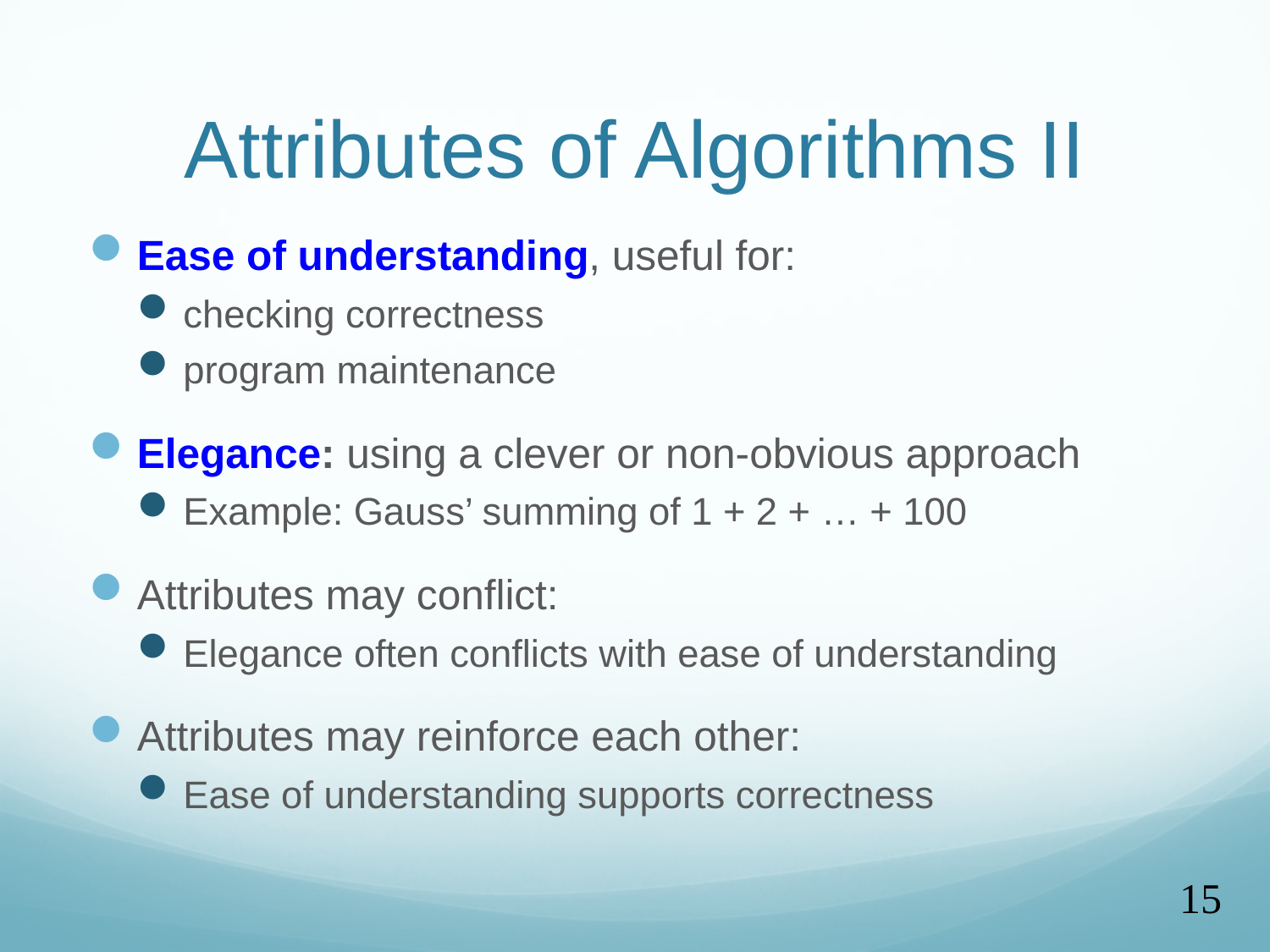

# Attributes of Algorithms II
Ease of understanding, useful for:
checking correctness
program maintenance
Elegance: using a clever or non-obvious approach
Example: Gauss’ summing of 1 + 2 + … + 100
Attributes may conflict:
Elegance often conflicts with ease of understanding
Attributes may reinforce each other:
Ease of understanding supports correctness
15